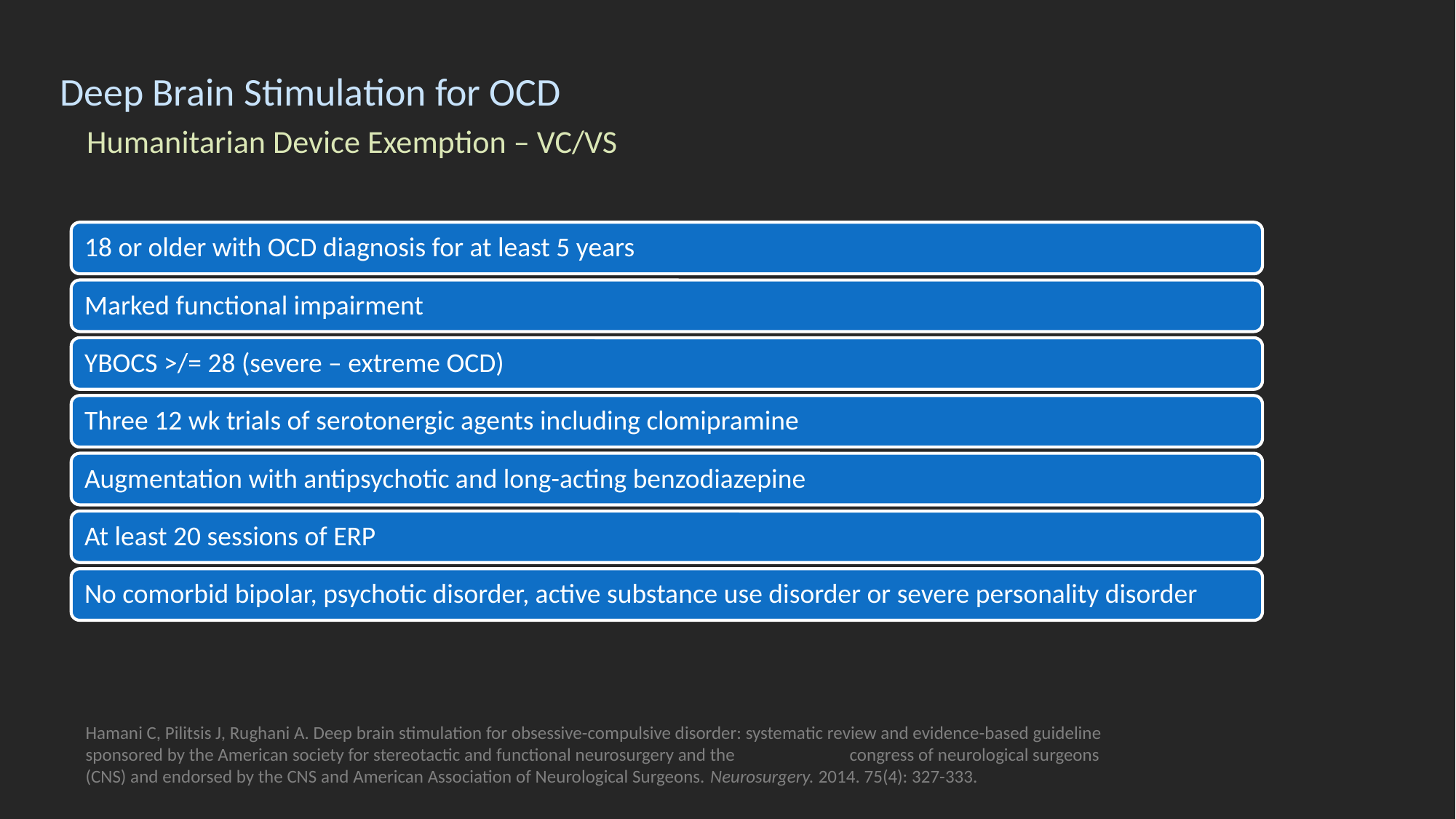

# Deep Brain Stimulation for OCD Humanitarian Device Exemption – VC/VS
18 or older with OCD diagnosis for at least 5 years
Marked functional impairment
YBOCS >/= 28 (severe – extreme OCD)
Three 12 wk trials of serotonergic agents including clomipramine
Augmentation with antipsychotic and long-acting benzodiazepine
At least 20 sessions of ERP
No comorbid bipolar, psychotic disorder, active substance use disorder or severe personality disorder

Hamani C, Pilitsis J, Rughani A. Deep brain stimulation for obsessive-compulsive disorder: systematic review and evidence-based guideline sponsored by the American society for stereotactic and functional neurosurgery and the 	congress of neurological surgeons (CNS) and endorsed by the CNS and American Association of Neurological Surgeons. Neurosurgery. 2014. 75(4): 327-333.